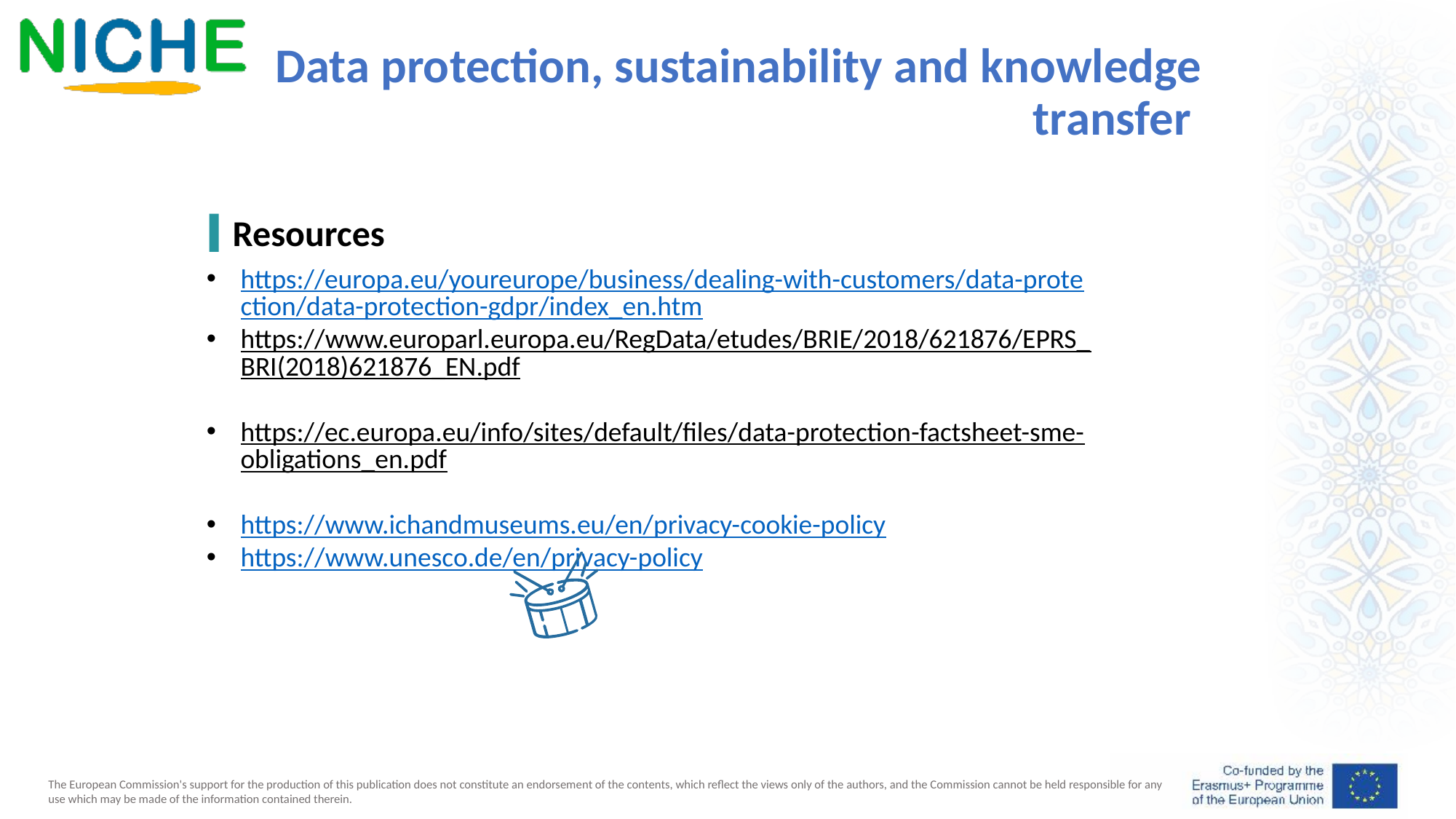

Data protection, sustainability and knowledge transfer

Resources

https://europa.eu/youreurope/business/dealing-with-customers/data-protection/data-protection-gdpr/index_en.htm
https://www.europarl.europa.eu/RegData/etudes/BRIE/2018/621876/EPRS_BRI(2018)621876_EN.pdf
https://ec.europa.eu/info/sites/default/files/data-protection-factsheet-sme-obligations_en.pdf
https://www.ichandmuseums.eu/en/privacy-cookie-policy
https://www.unesco.de/en/privacy-policy